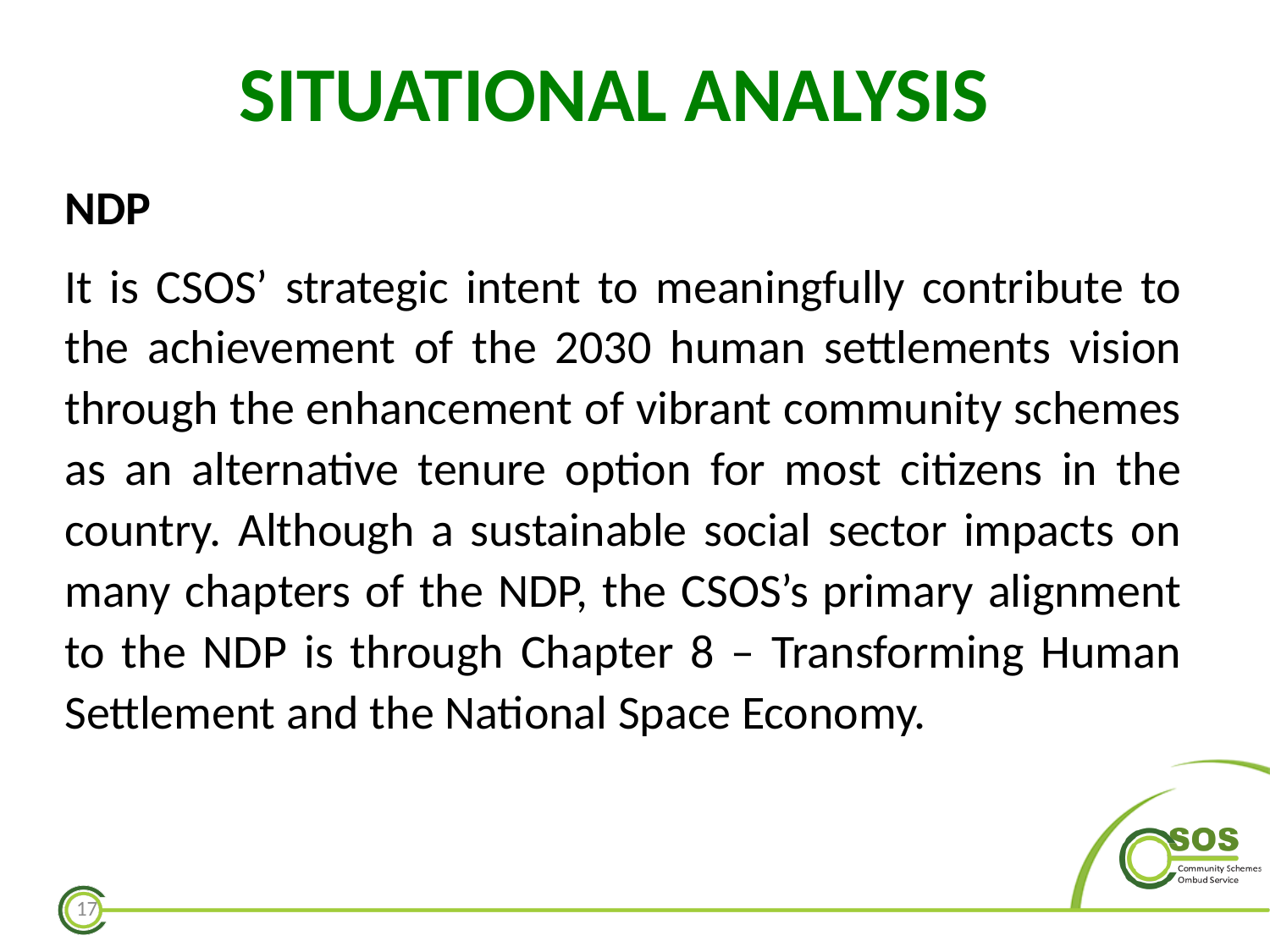

# SITUATIONAL ANALYSIS
NDP
It is CSOS’ strategic intent to meaningfully contribute to the achievement of the 2030 human settlements vision through the enhancement of vibrant community schemes as an alternative tenure option for most citizens in the country. Although a sustainable social sector impacts on many chapters of the NDP, the CSOS’s primary alignment to the NDP is through Chapter 8 – Transforming Human Settlement and the National Space Economy.

17